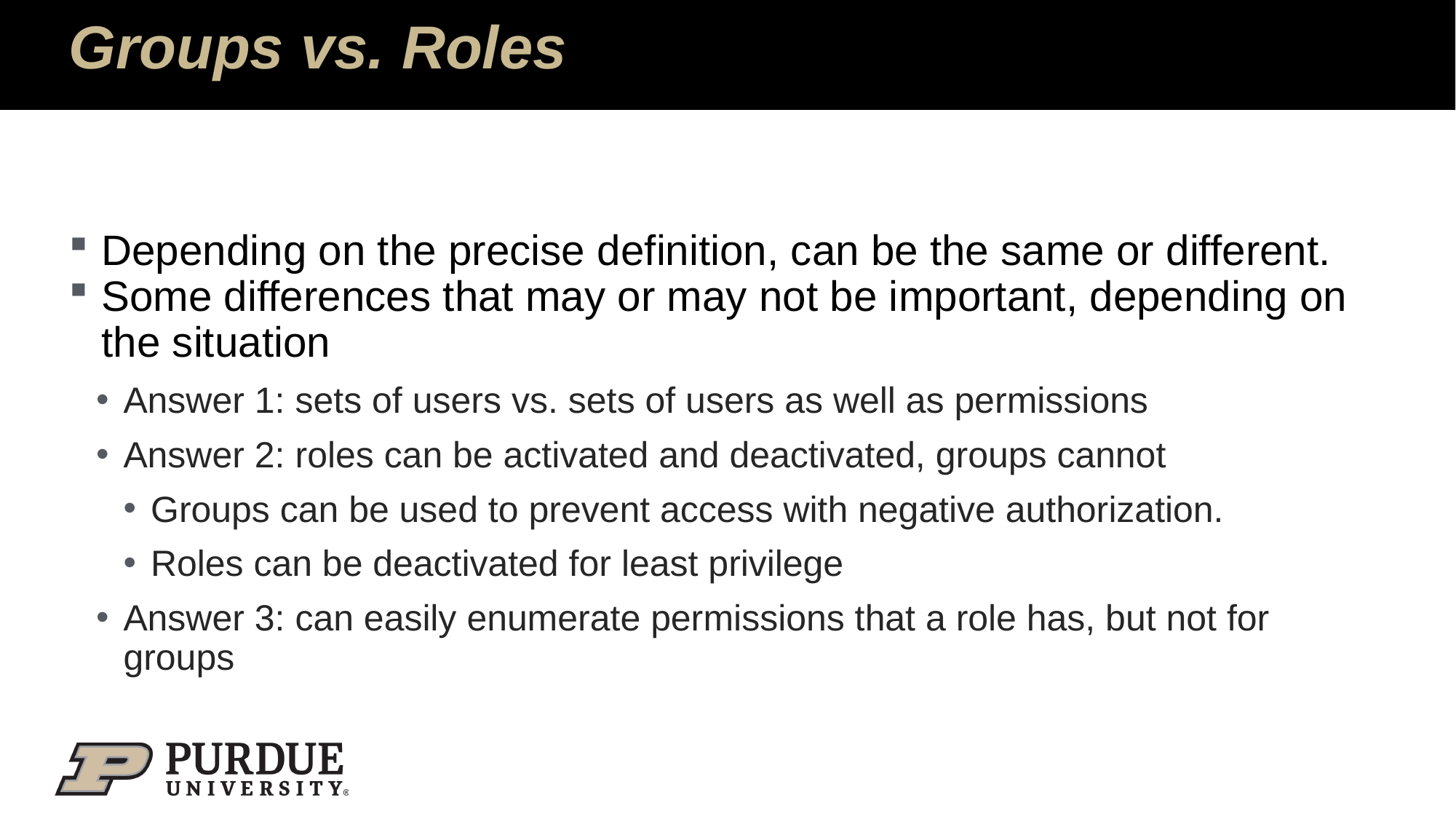

# Groups vs. Roles

Depending on the precise definition, can be the same or different.
Some differences that may or may not be important, depending on the situation
Answer 1: sets of users vs. sets of users as well as permissions
Answer 2: roles can be activated and deactivated, groups cannot
Groups can be used to prevent access with negative authorization.
Roles can be deactivated for least privilege
Answer 3: can easily enumerate permissions that a role has, but not for groups